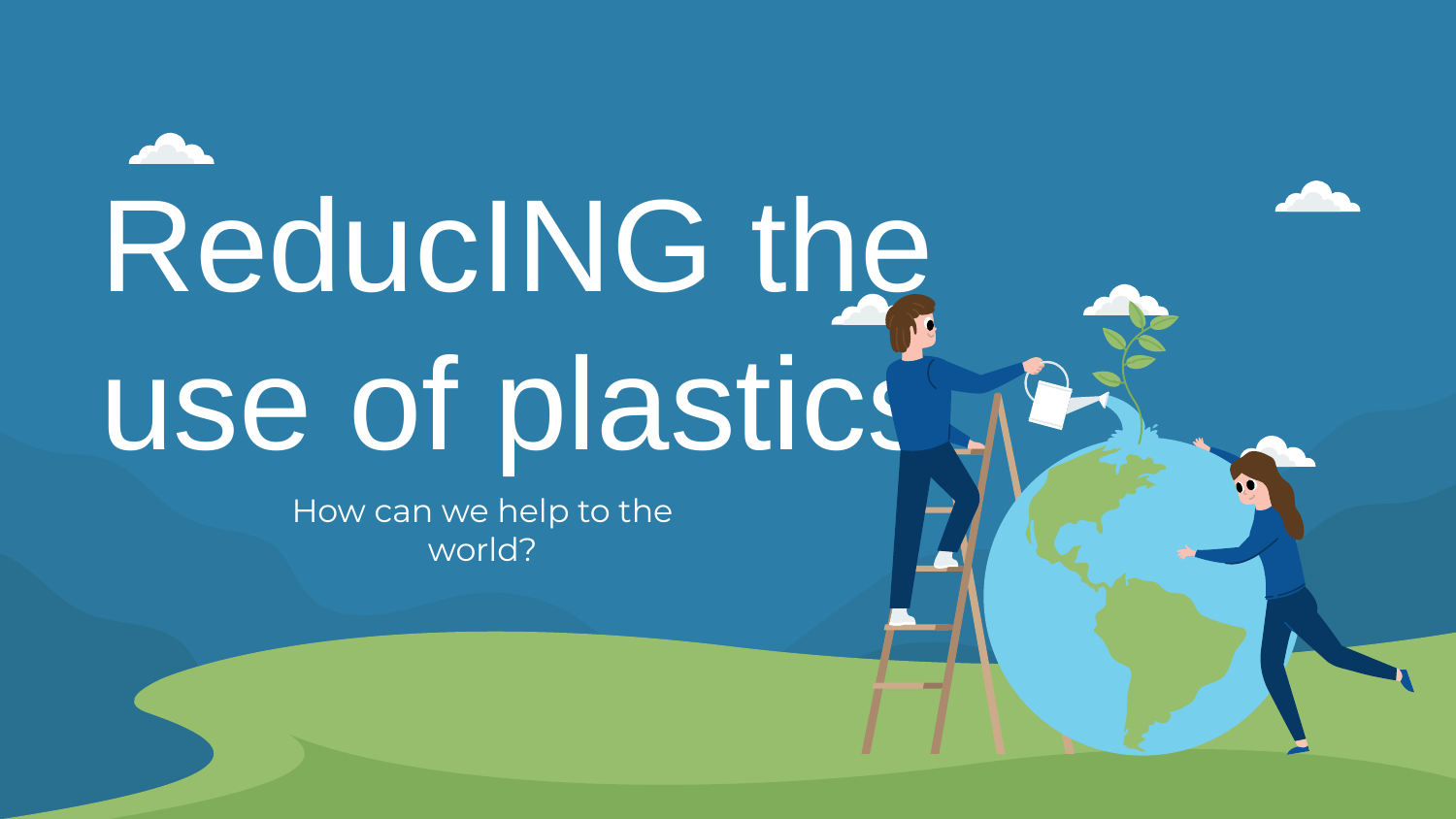

# ReducING the use of plastics

How can we help to the world?